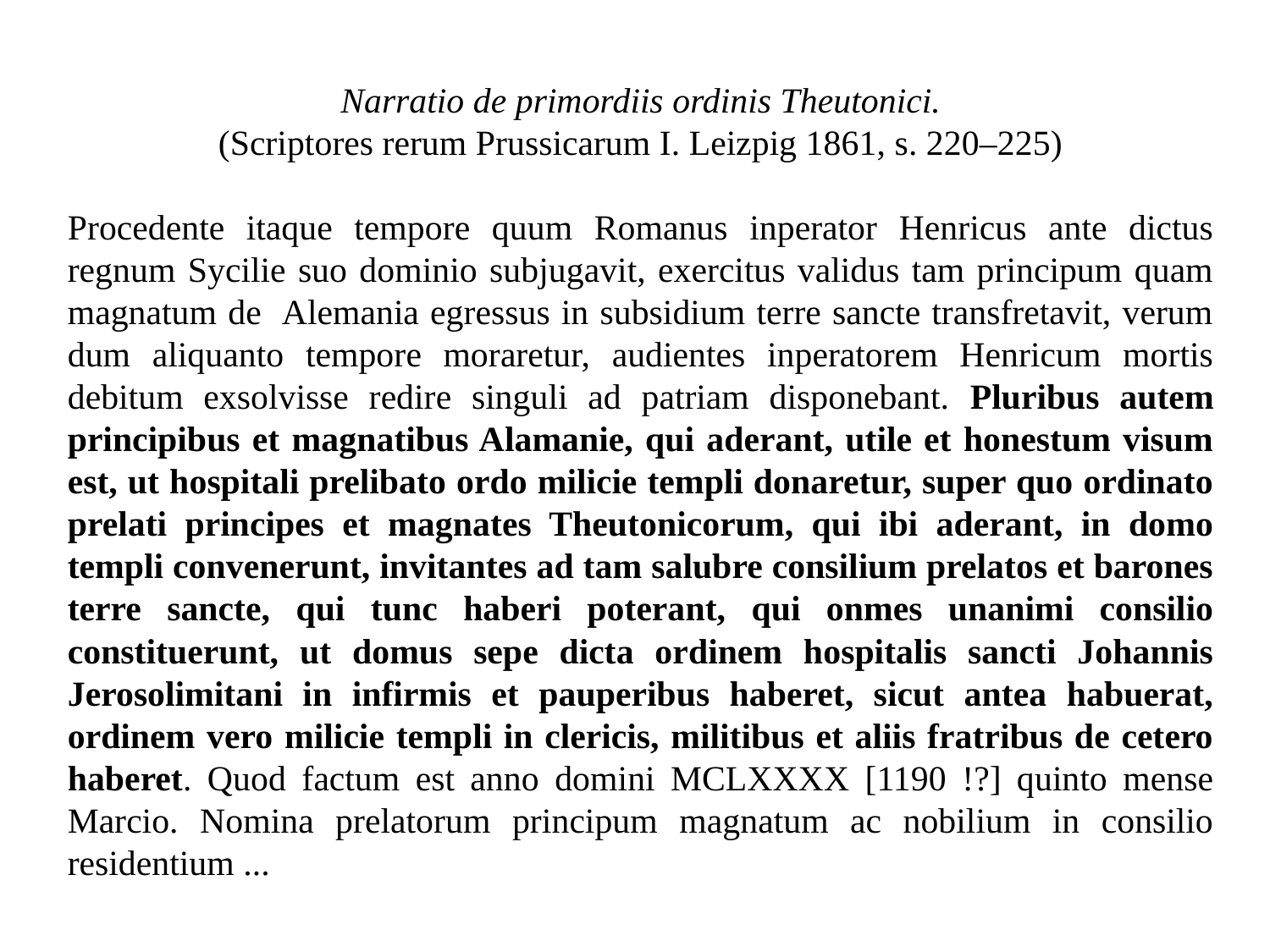

Narratio de primordiis ordinis Theutonici.
(Scriptores rerum Prussicarum I. Leizpig 1861, s. 220–225)

Procedente itaque tempore quum Romanus inperator Henricus ante dictus regnum Sycilie suo dominio subjugavit, exercitus validus tam principum quam magnatum de  Alemania egressus in subsidium terre sancte transfretavit, verum dum aliquanto tempore moraretur, audientes inperatorem Henricum mortis debitum exsolvisse redire singuli ad patriam disponebant. Pluribus autem principibus et magnatibus Alamanie, qui aderant, utile et honestum visum est, ut hospitali prelibato ordo milicie templi donaretur, super quo ordinato prelati principes et magnates Theutonicorum, qui ibi aderant, in domo templi convenerunt, invitantes ad tam salubre consilium prelatos et barones terre sancte, qui tunc haberi poterant, qui onmes unanimi consilio constituerunt, ut domus sepe dicta ordinem hospitalis sancti Johannis Jerosolimitani in infirmis et pauperibus haberet, sicut antea habuerat, ordinem vero milicie templi in clericis, militibus et aliis fratribus de cetero haberet. Quod factum est anno domini MCLXXXX [1190 !?] quinto mense Marcio. Nomina prelatorum principum magnatum ac nobilium in consilio residentium ...